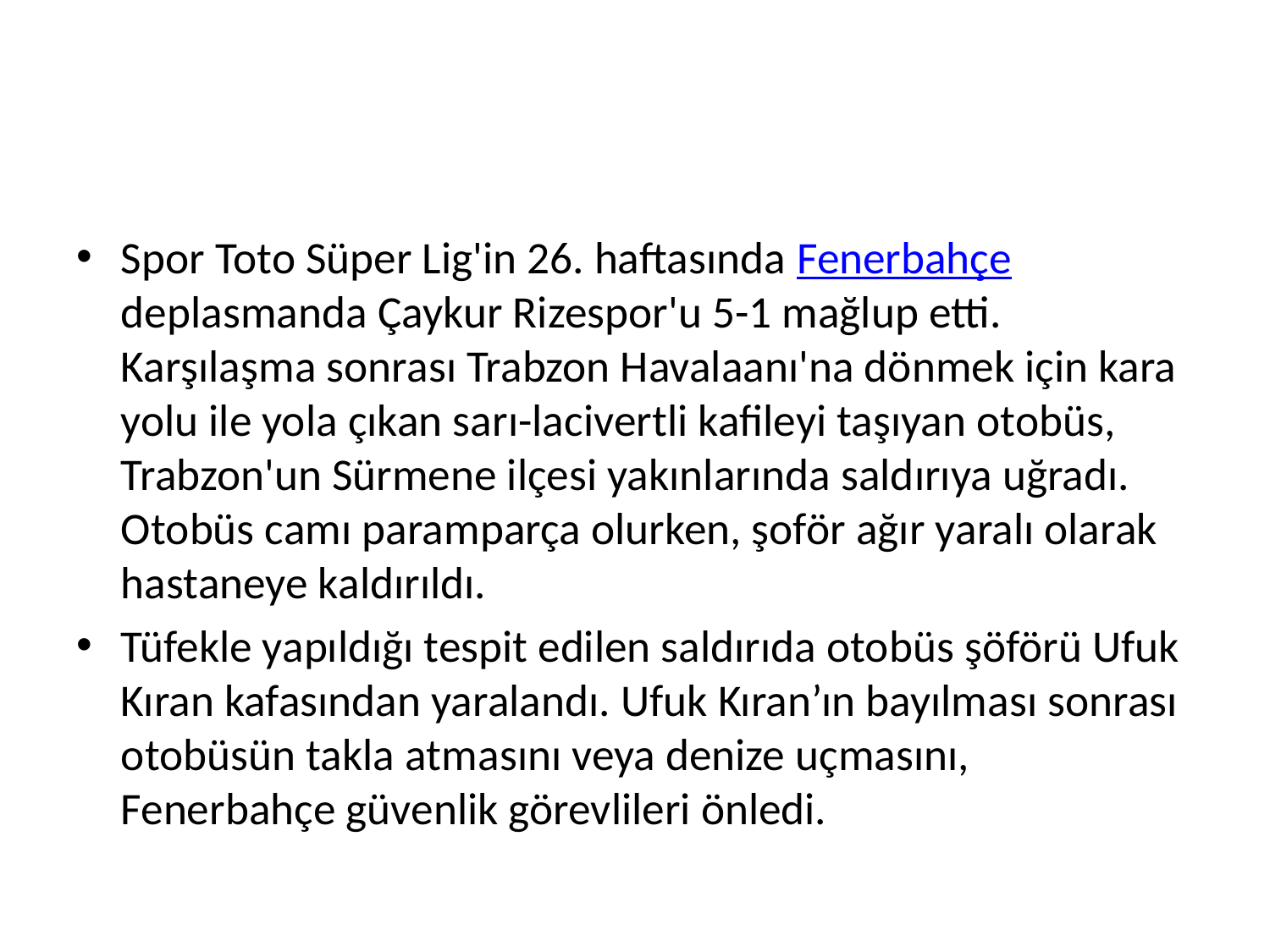

Spor Toto Süper Lig'in 26. haftasında Fenerbahçe deplasmanda Çaykur Rizespor'u 5-1 mağlup etti. Karşılaşma sonrası Trabzon Havalaanı'na dönmek için kara yolu ile yola çıkan sarı-lacivertli kafileyi taşıyan otobüs, Trabzon'un Sürmene ilçesi yakınlarında saldırıya uğradı. Otobüs camı paramparça olurken, şoför ağır yaralı olarak hastaneye kaldırıldı.
Tüfekle yapıldığı tespit edilen saldırıda otobüs şöförü Ufuk Kıran kafasından yaralandı. Ufuk Kıran’ın bayılması sonrası otobüsün takla atmasını veya denize uçmasını, Fenerbahçe güvenlik görevlileri önledi.